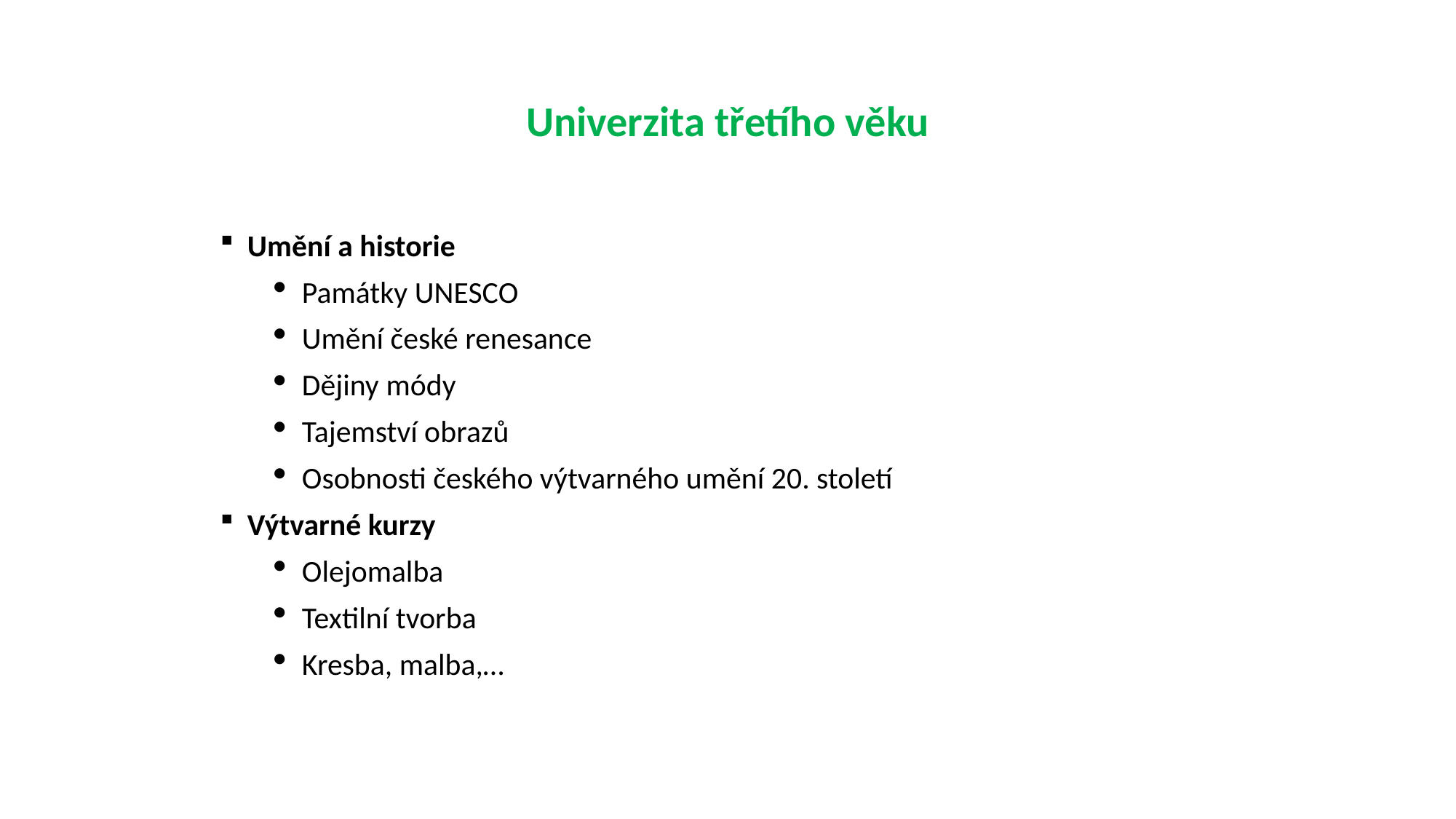

# Univerzita třetího věku
Umění a historie
Památky UNESCO
Umění české renesance
Dějiny módy
Tajemství obrazů
Osobnosti českého výtvarného umění 20. století
Výtvarné kurzy
Olejomalba
Textilní tvorba
Kresba, malba,…